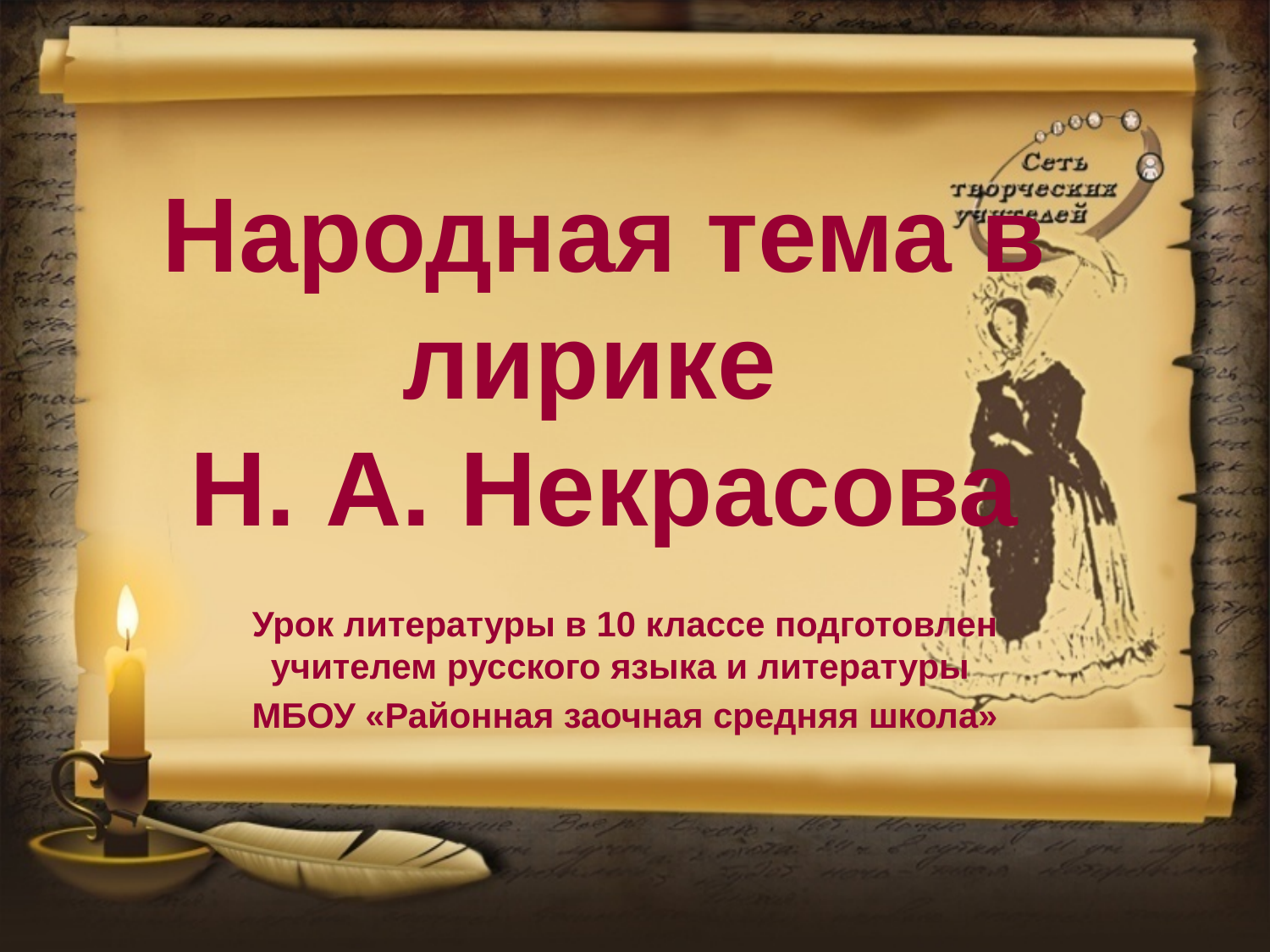

# Народная тема в лирике Н. А. Некрасова
Урок литературы в 10 классе подготовлен учителем русского языка и литературы
МБОУ «Районная заочная средняя школа»